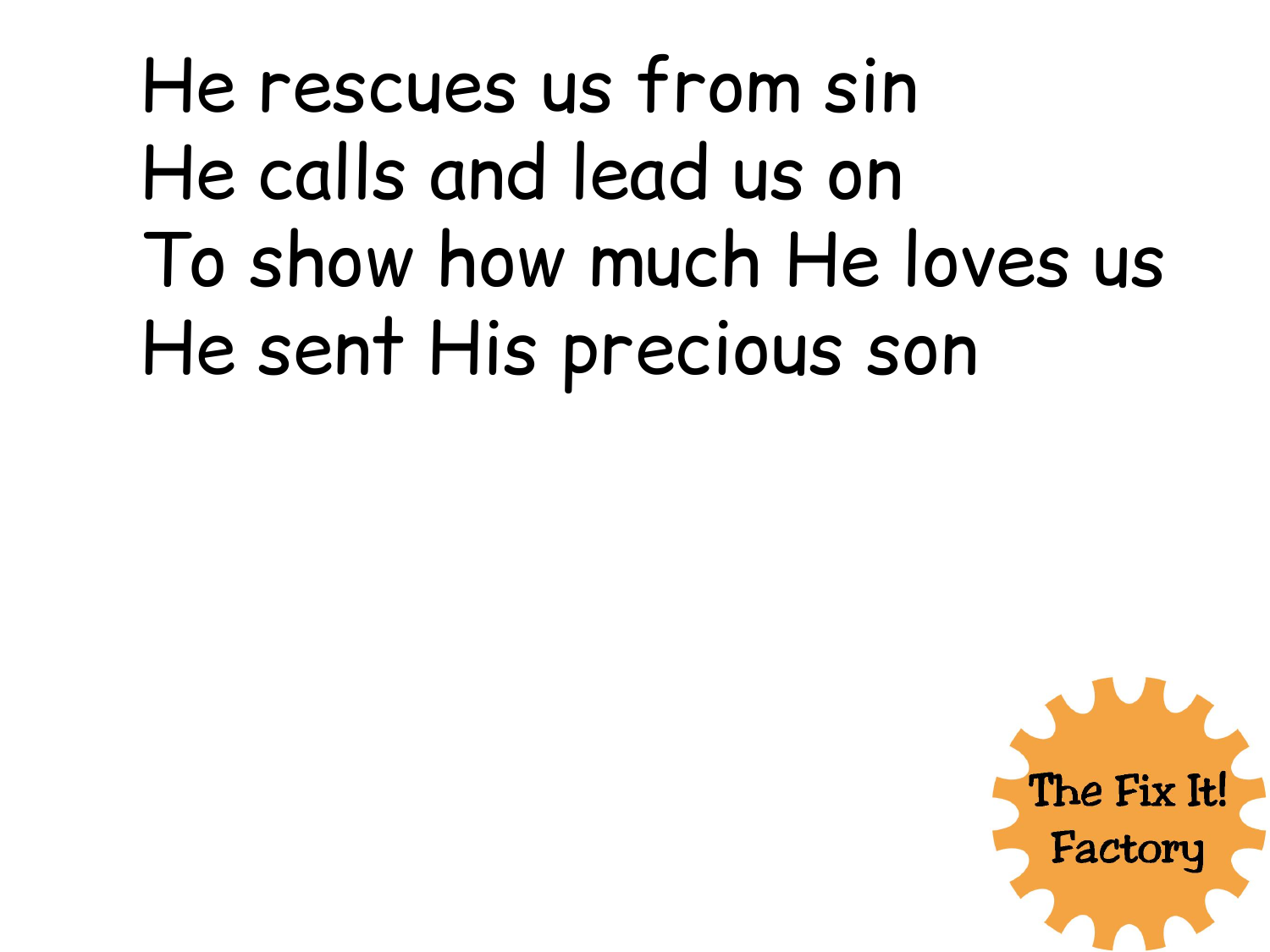

He rescues us from sin
He calls and lead us on
To show how much He loves us
He sent His precious son